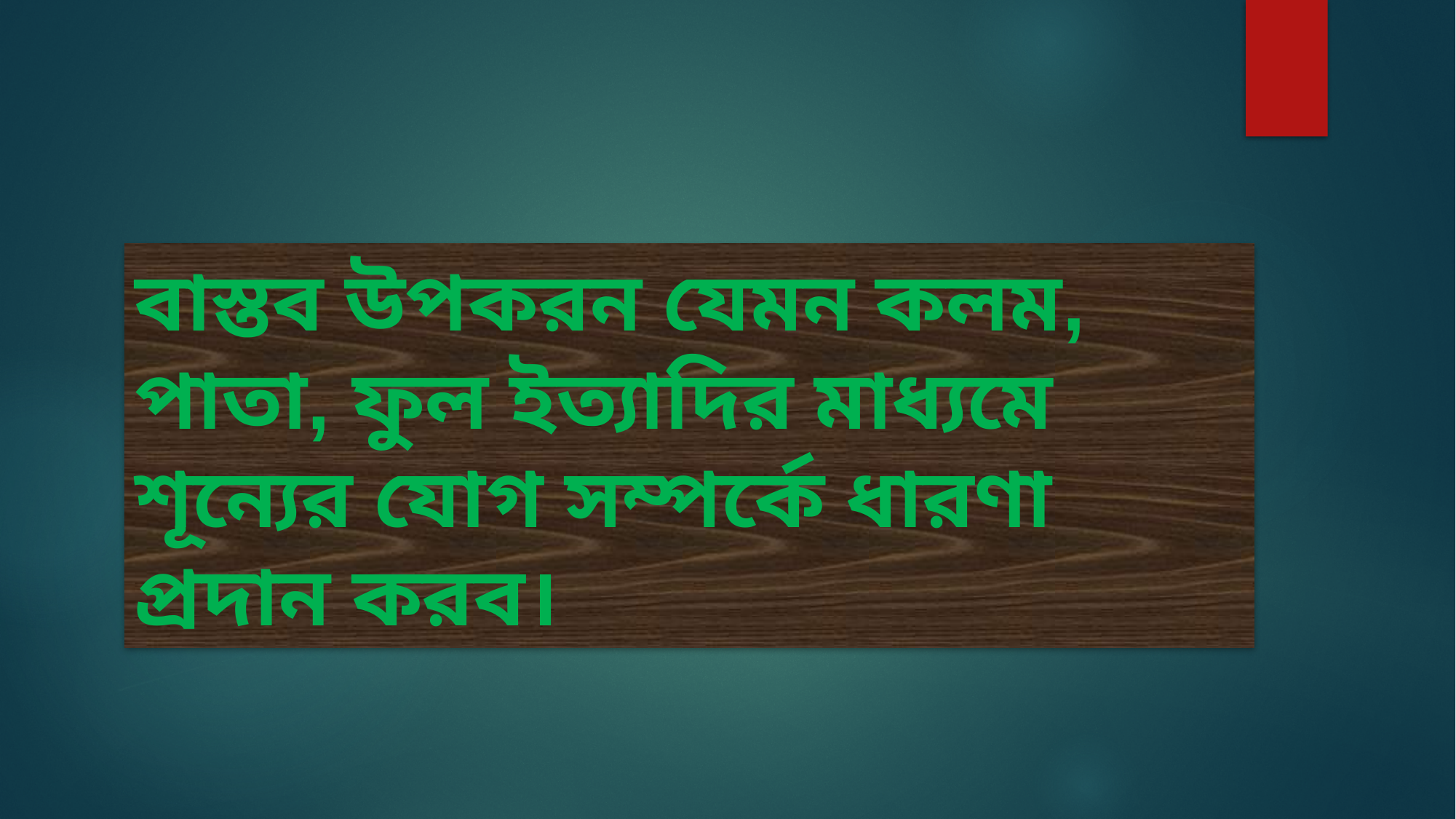

বাস্তব উপকরন যেমন কলম, পাতা, ফুল ইত্যাদির মাধ্যমে শূন্যের যোগ সম্পর্কে ধারণা প্রদান করব।